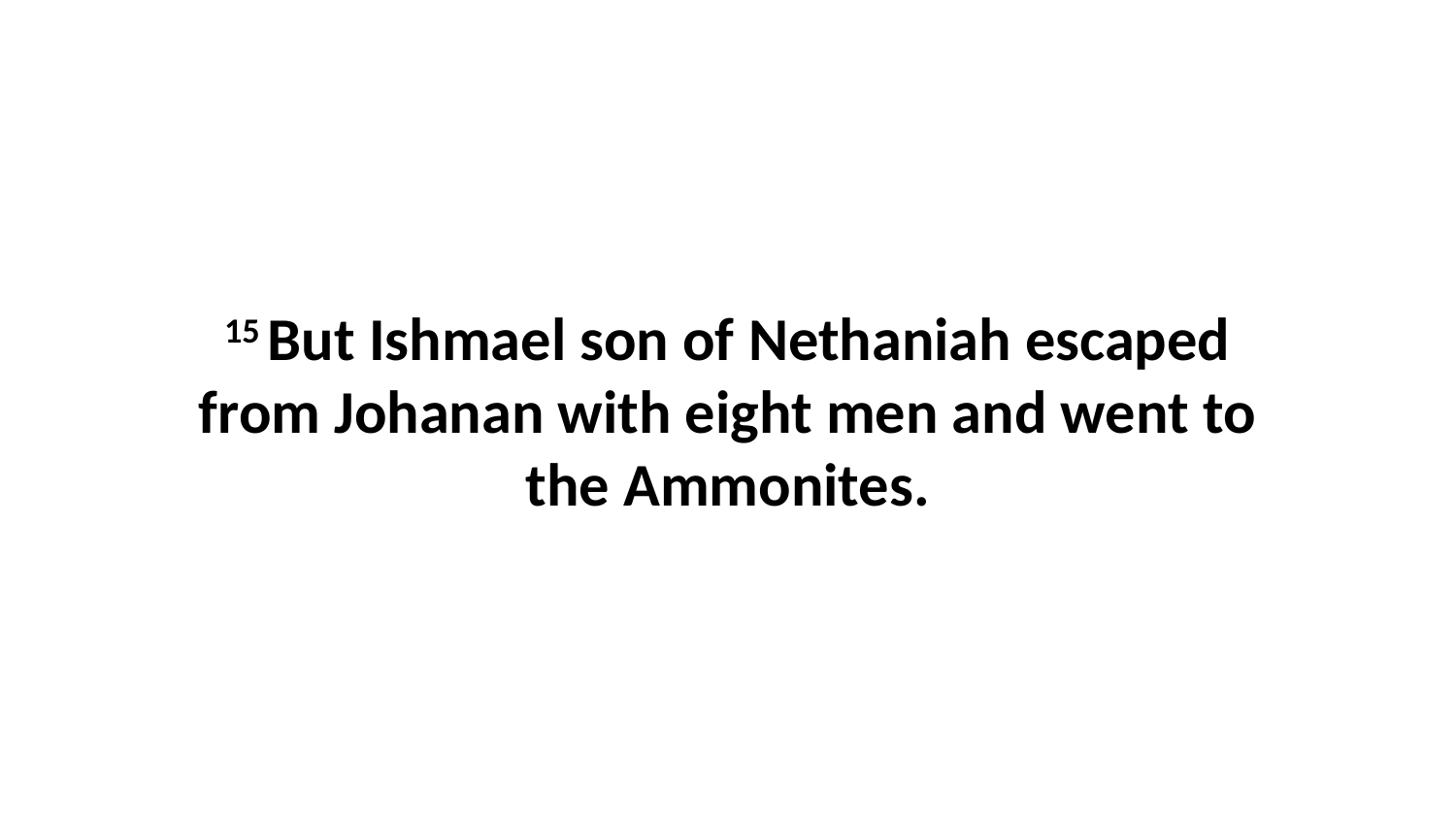

15 But Ishmael son of Nethaniah escaped from Johanan with eight men and went to the Ammonites.